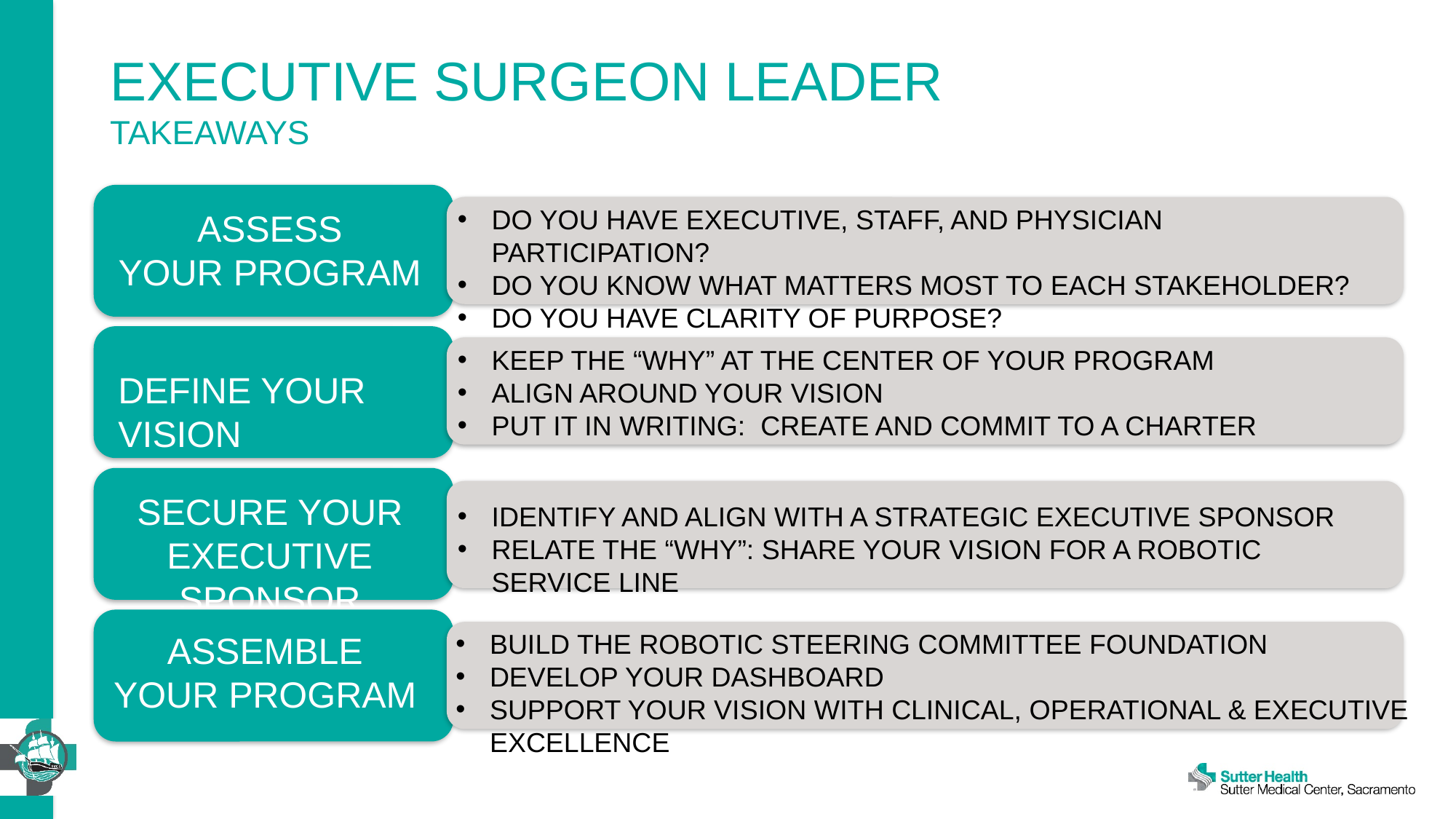

# Executive surgeon leader Takeaways

Assess
your program

Do you have executive, staff, and physician participation?
Do you know what matters most to each stakeholder?
Do you have clarity of purpose?

Define your vision

Keep the “why” at the center of your program
Align around your vision
Put it in writing:  Create and commit to a charter

Secure your
Executive Sponsor

Identify and align with a strategic executive sponsor
Relate the “why”: Share your vision for a robotic service line

Assemble
your program

Build the robotic steering committee foundation
Develop your dashboard
Support your vision with clinical, operational & executive excellence